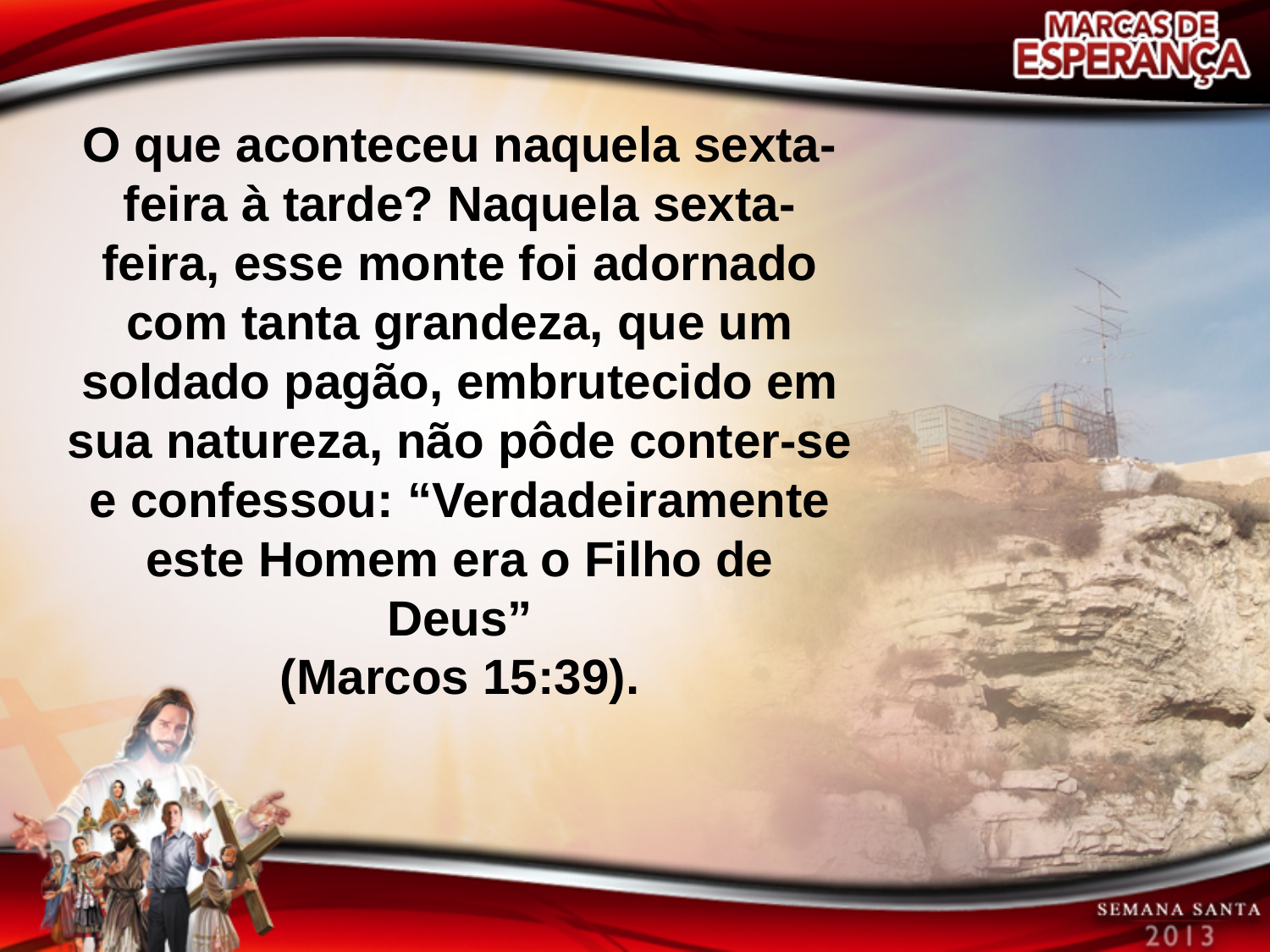

O que aconteceu naquela sexta-feira à tarde? Naquela sexta-feira, esse monte foi adornado com tanta grandeza, que um soldado pagão, embrutecido em sua natureza, não pôde conter-se e confessou: “Verdadeiramente este Homem era o Filho de Deus”
(Marcos 15:39).